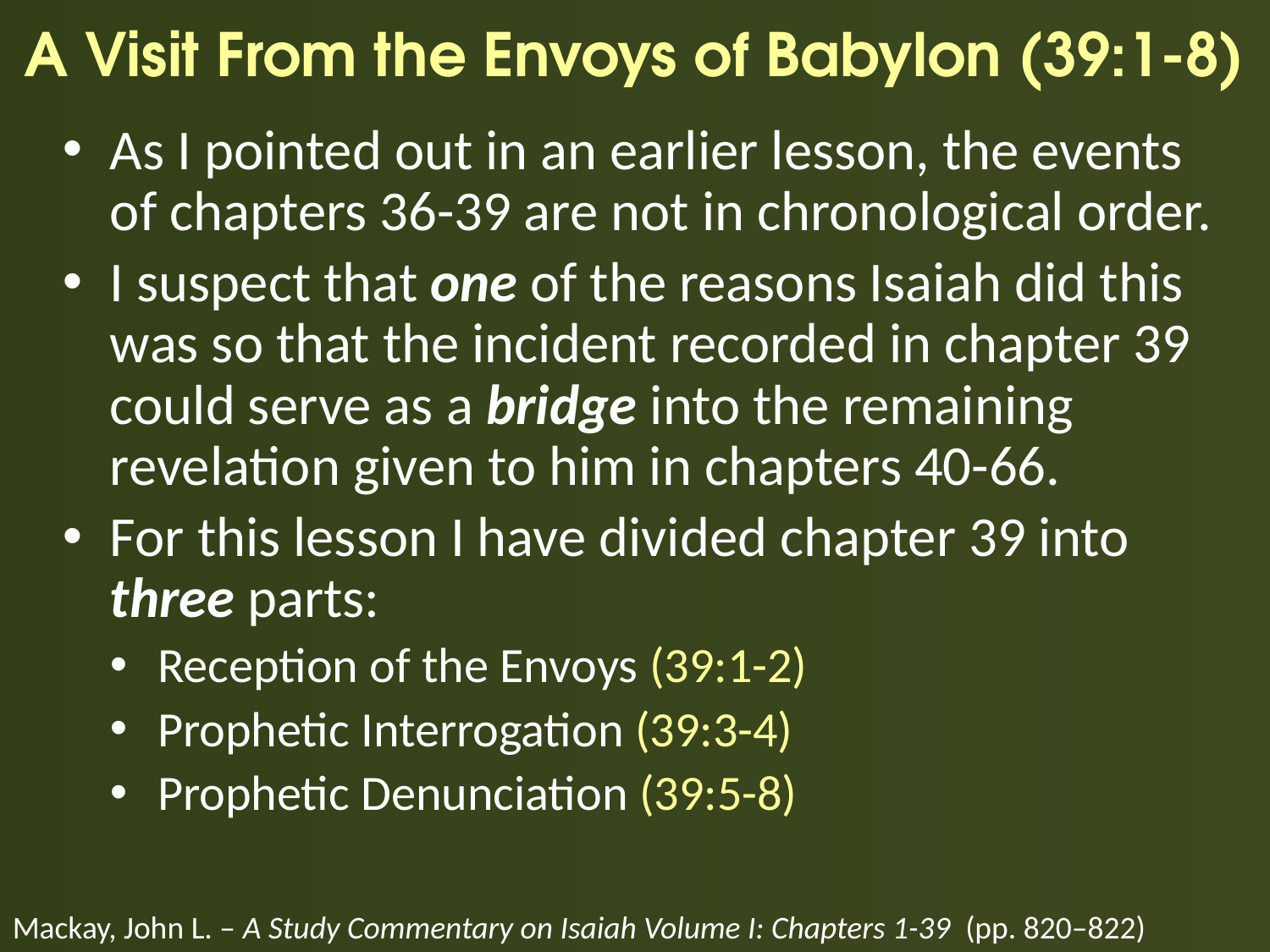

# A Visit From the Envoys of Babylon (39:1-8)
As I pointed out in an earlier lesson, the events of chapters 36-39 are not in chronological order.
I suspect that one of the reasons Isaiah did this was so that the incident recorded in chapter 39 could serve as a bridge into the remaining revelation given to him in chapters 40-66.
For this lesson I have divided chapter 39 into three parts:
Reception of the Envoys (39:1-2)
Prophetic Interrogation (39:3-4)
Prophetic Denunciation (39:5-8)
Mackay, John L. – A Study Commentary on Isaiah Volume I: Chapters 1-39  (pp. 820–822)